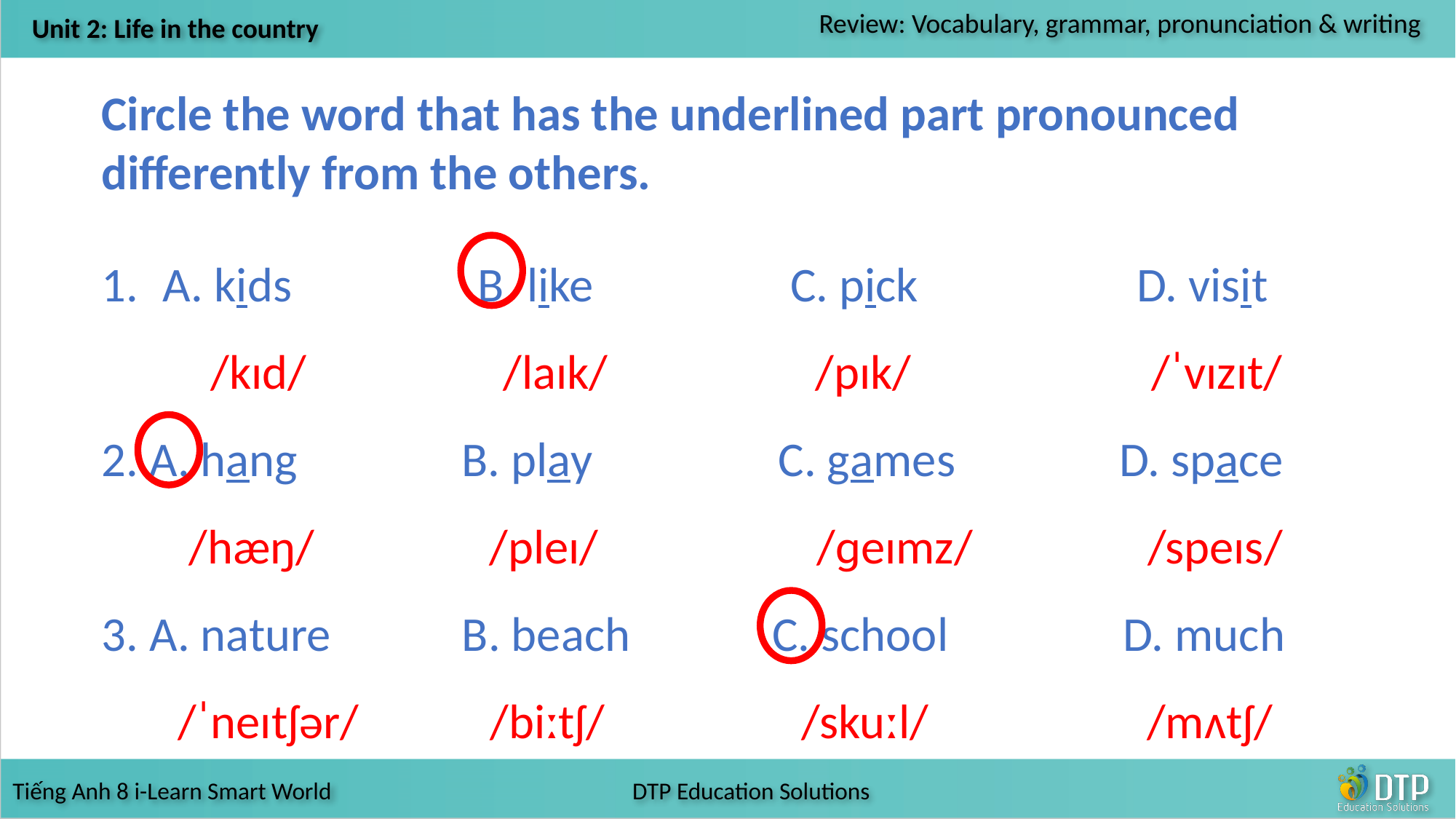

Circle the word that has the underlined part pronounced differently from the others.
A. kids                 B. like                  C. pick                    D. visit
          /kɪd/                  /laɪk/                   /pɪk/                      /ˈvɪzɪt/
2. A. hang               B. play                 C. games               D. space
        /hæŋ/                /pleɪ/                    /ɡeɪmz/                /speɪs/
3. A. nature            B. beach             C. school                D. much
       /ˈneɪtʃər/            /biːtʃ/                  /skuːl/                    /mʌtʃ/